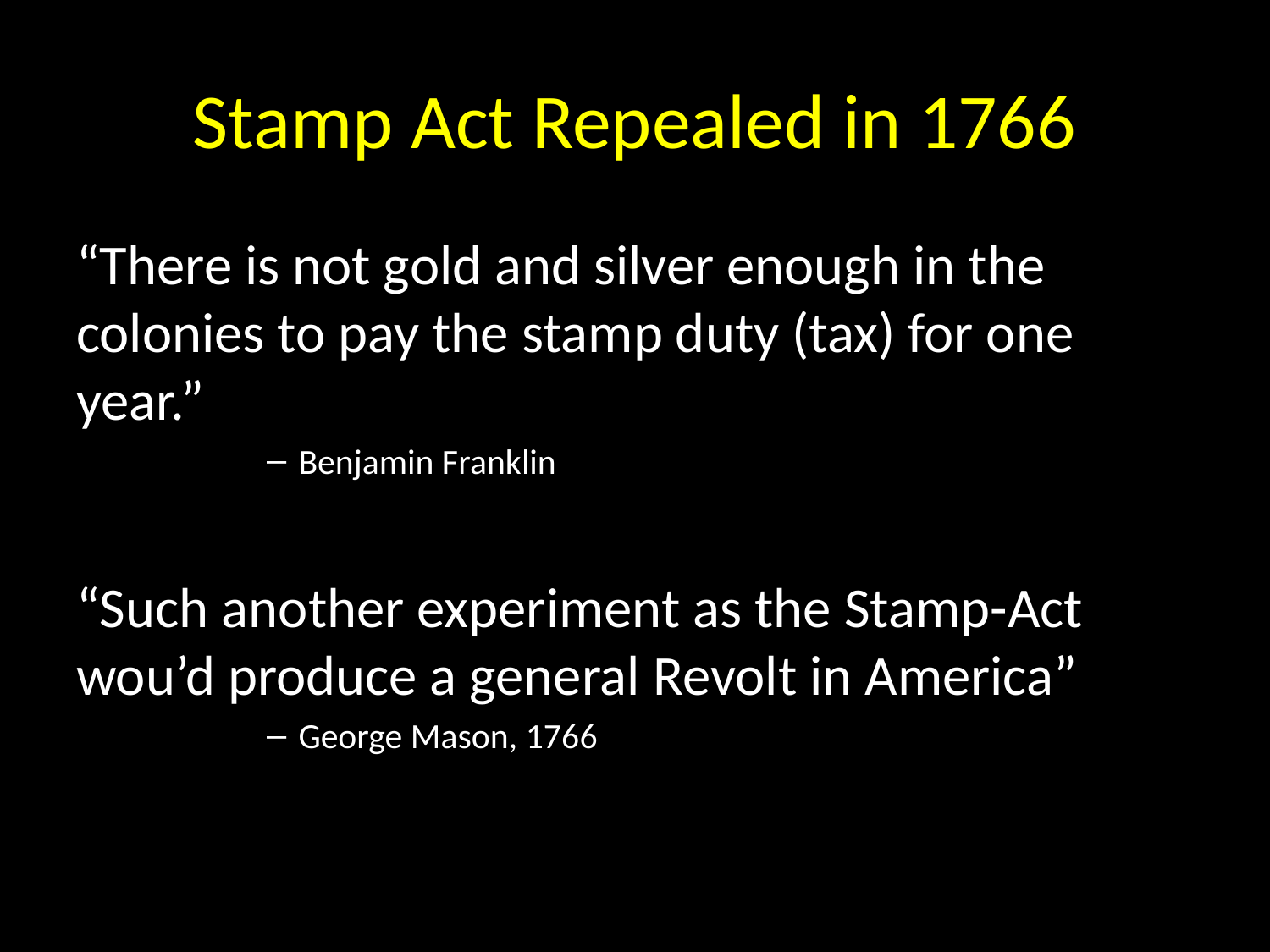

# Stamp Act Repealed in 1766
“There is not gold and silver enough in the colonies to pay the stamp duty (tax) for one year.”
Benjamin Franklin

“Such another experiment as the Stamp-Act wou’d produce a general Revolt in America”
George Mason, 1766